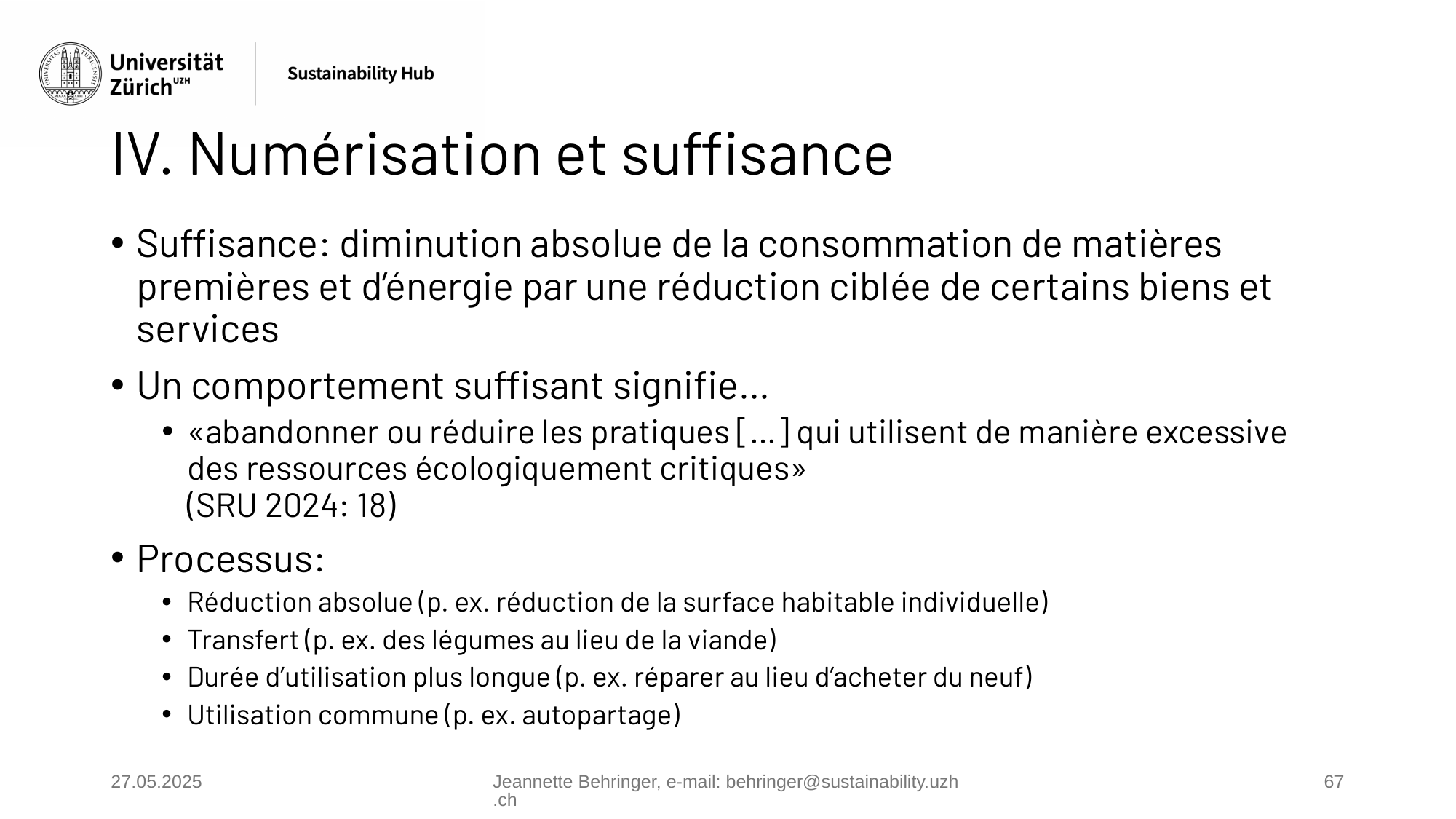

# IV. Numérisation et suffisance
Suffisance: diminution absolue de la consommation de matières premières et d’énergie par une réduction ciblée de certains biens et services
Un comportement suffisant signifie…
«abandonner ou réduire les pratiques […] qui utilisent de manière excessive des ressources écologiquement critiques»
(SRU 2024: 18)
Processus:
Réduction absolue (p. ex. réduction de la surface habitable individuelle)
Transfert (p. ex. des légumes au lieu de la viande)
Durée d’utilisation plus longue (p. ex. réparer au lieu d’acheter du neuf)
Utilisation commune (p. ex. autopartage)

27.05.2025
Jeannette Behringer, e‑mail: behringer@sustainability.uzh.ch
67